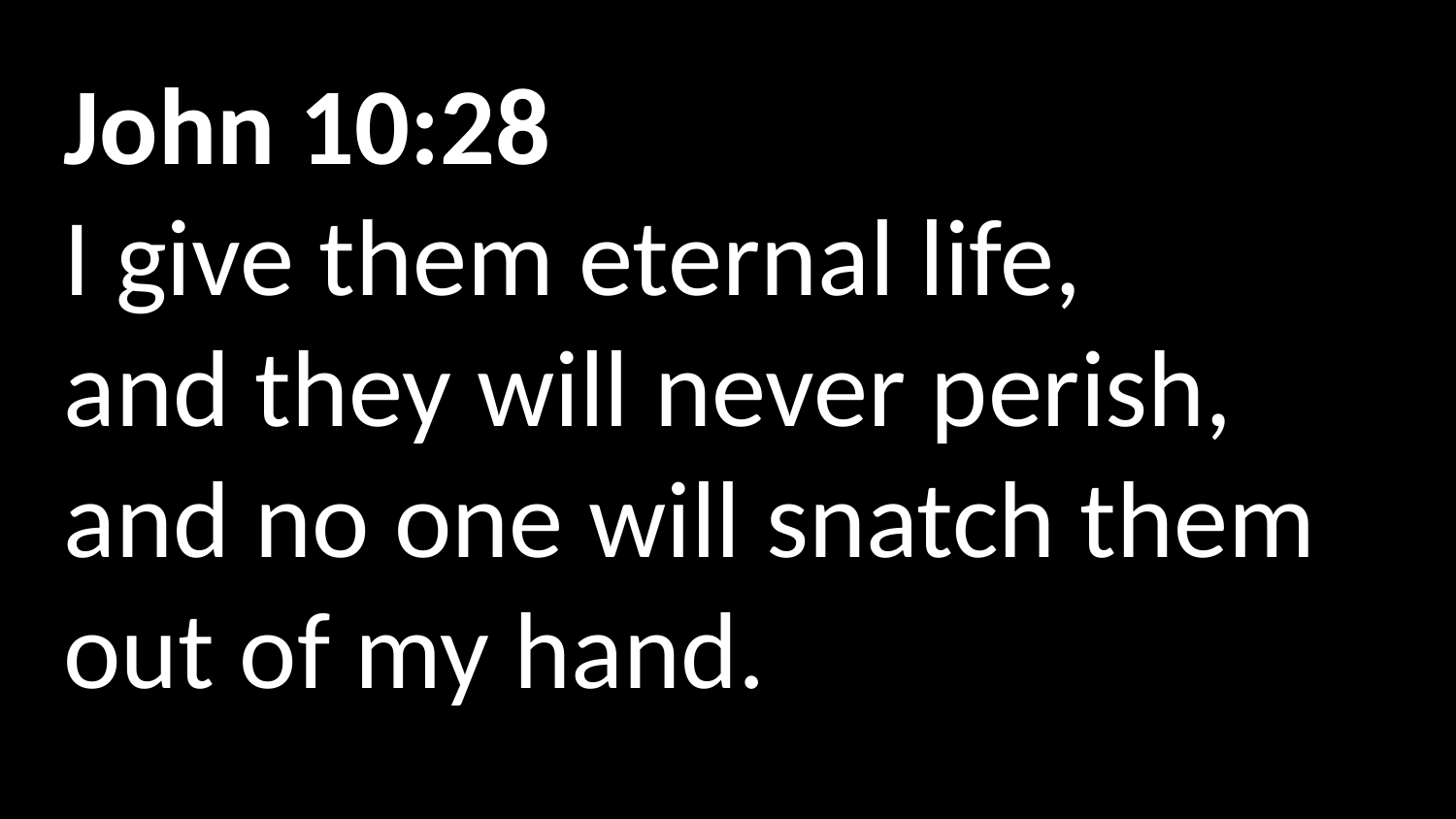

John 10:28
I give them eternal life, and they will never perish, and no one will snatch them out of my hand.